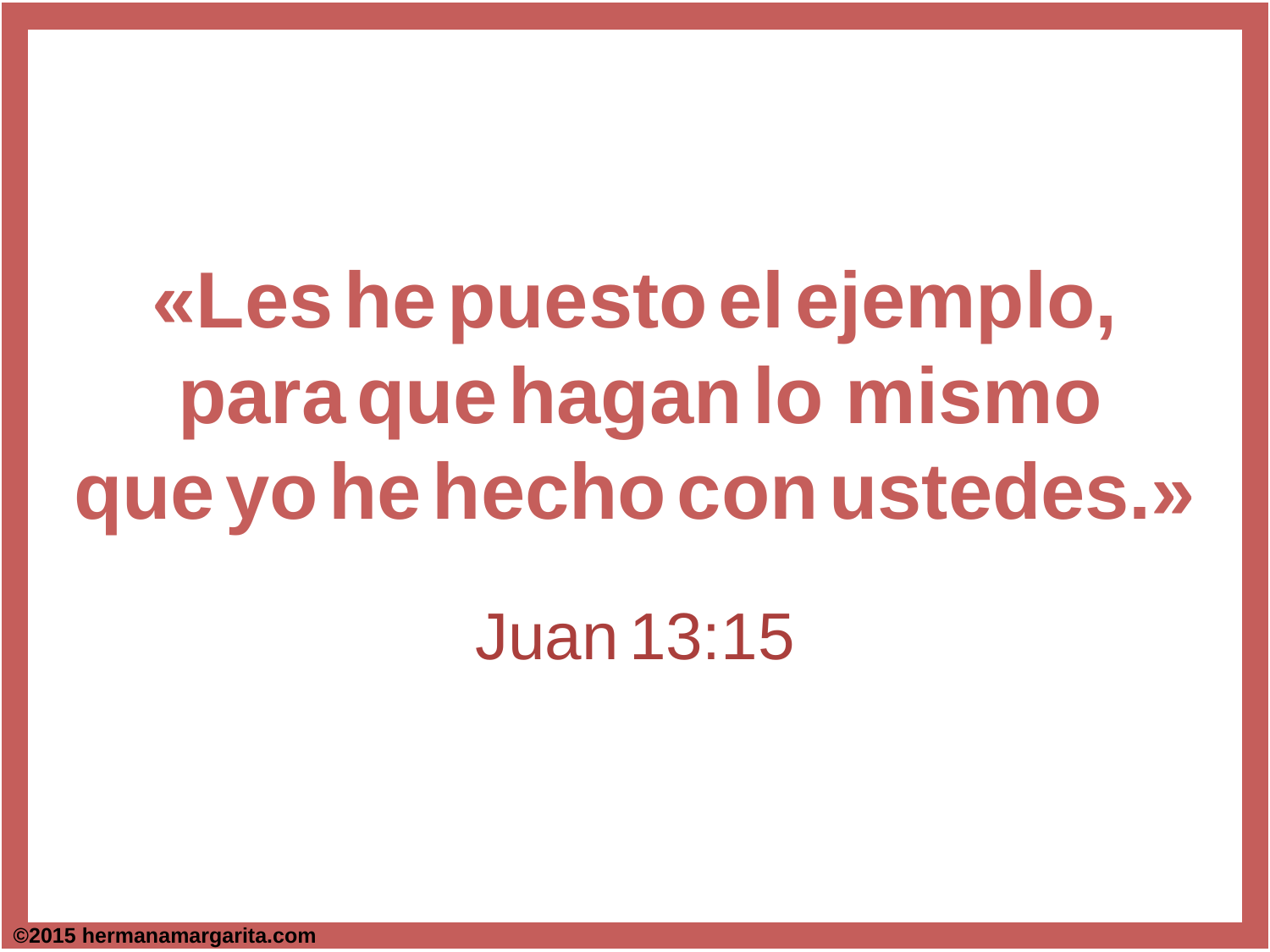

«Les he puesto el ejemplo,
 para que hagan lo mismo
que yo he hecho con ustedes.»
Juan 13:15
©2015 hermanamargarita.com